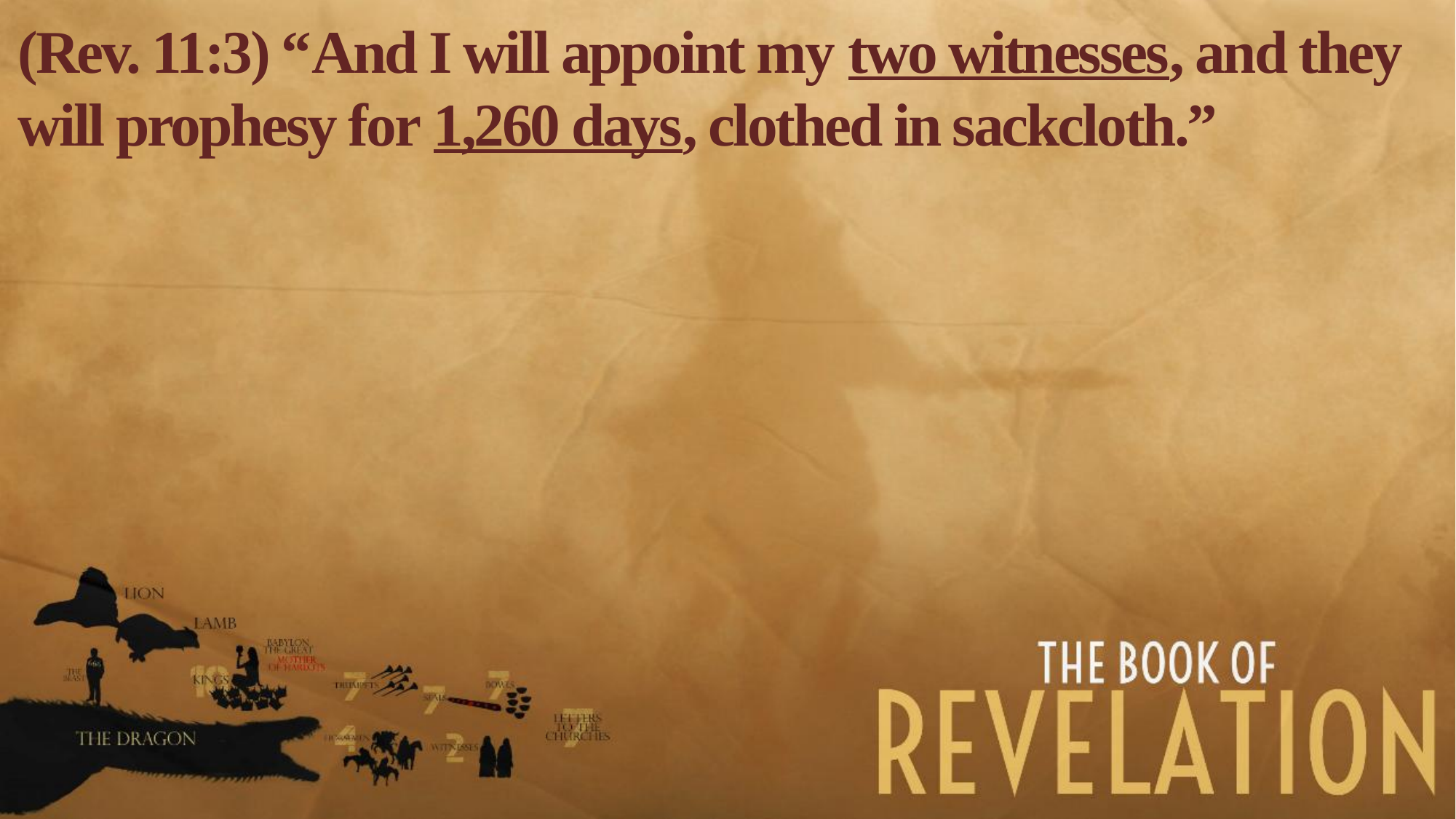

(Rev. 11:3) “And I will appoint my two witnesses, and they will prophesy for 1,260 days, clothed in sackcloth.”